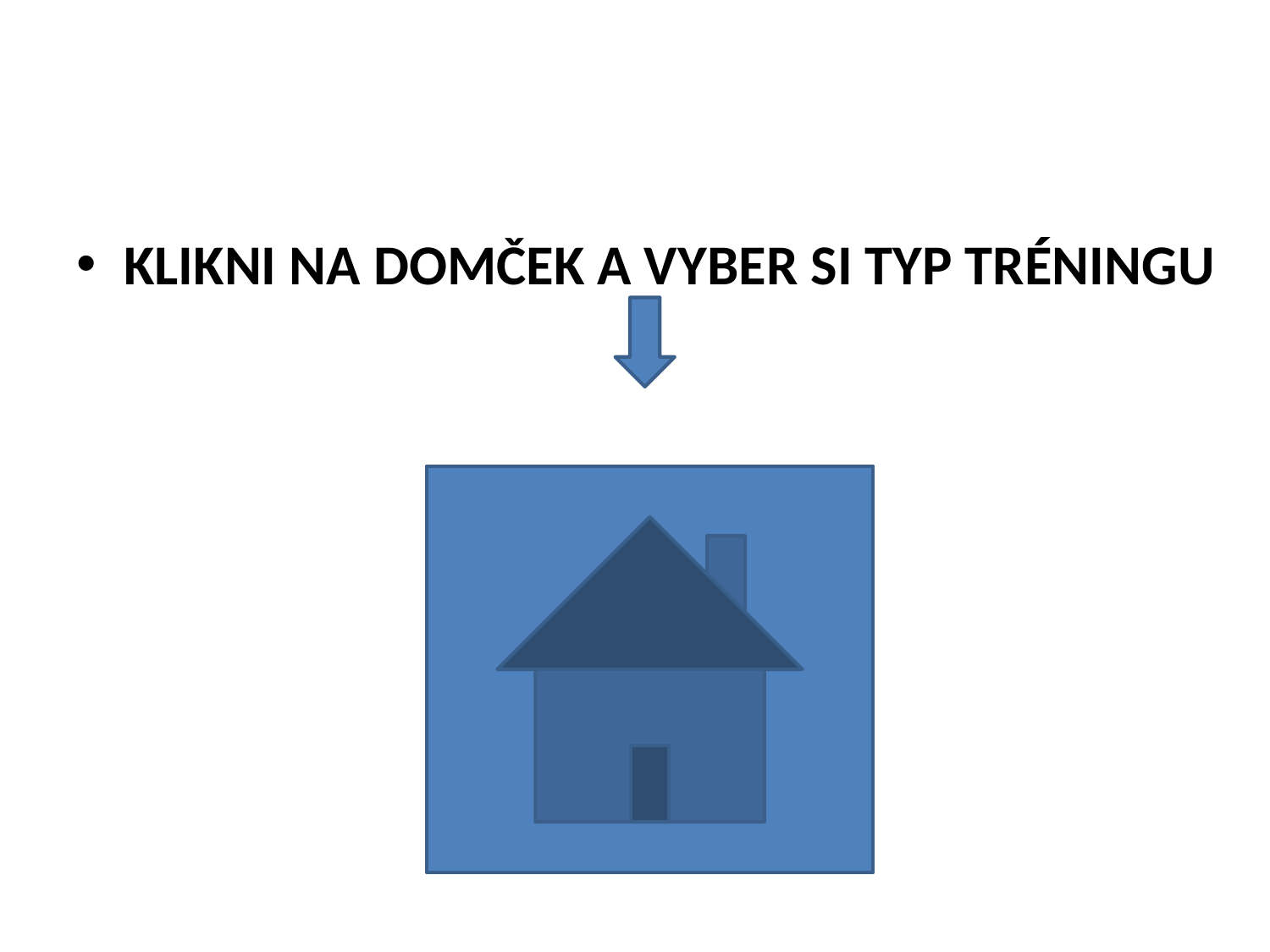

#
KLIKNI NA DOMČEK A VYBER SI TYP TRÉNINGU